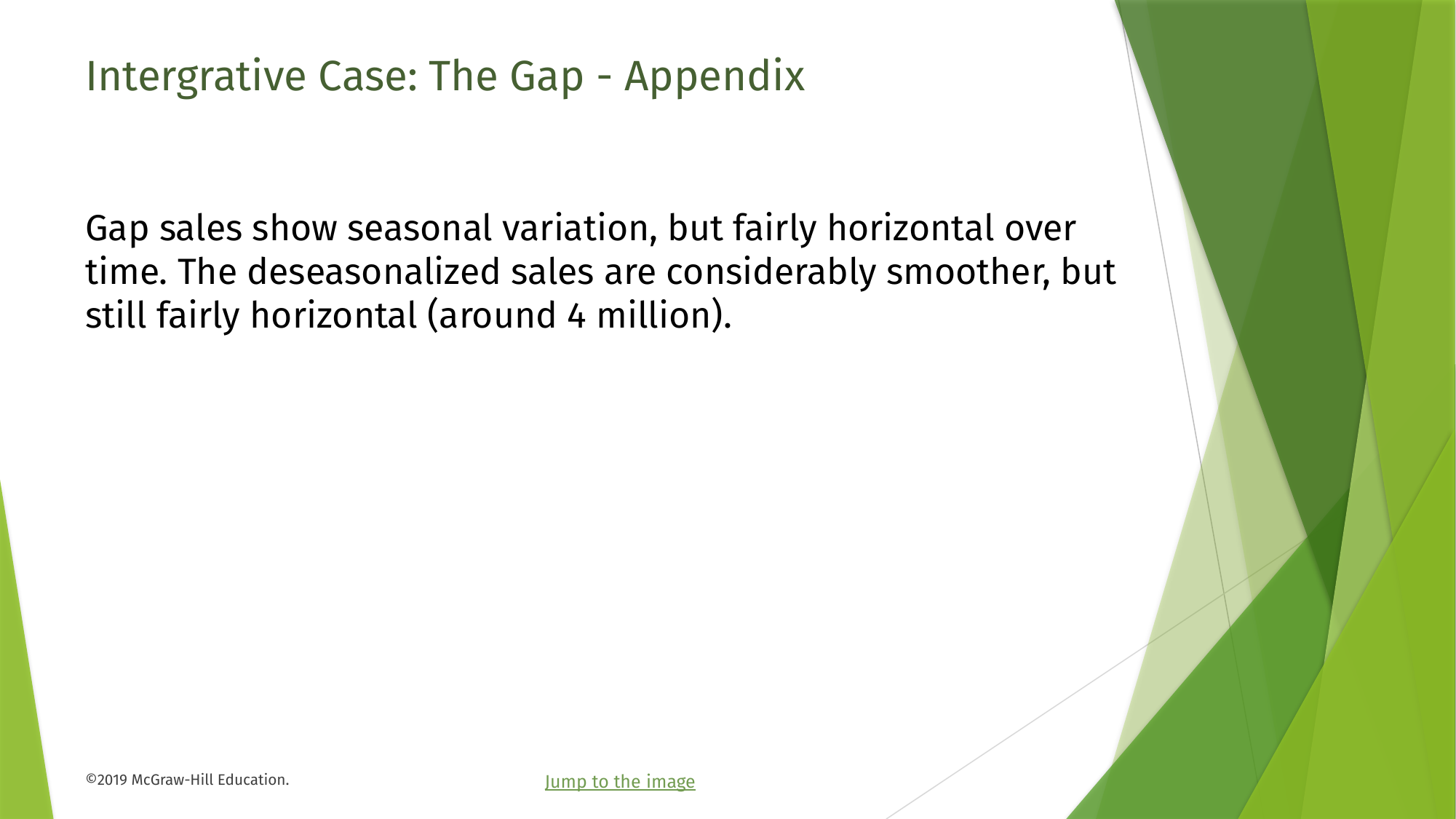

# Intergrative Case: The Gap - Appendix
Gap sales show seasonal variation, but fairly horizontal over time. The deseasonalized sales are considerably smoother, but still fairly horizontal (around 4 million).
Jump to the image